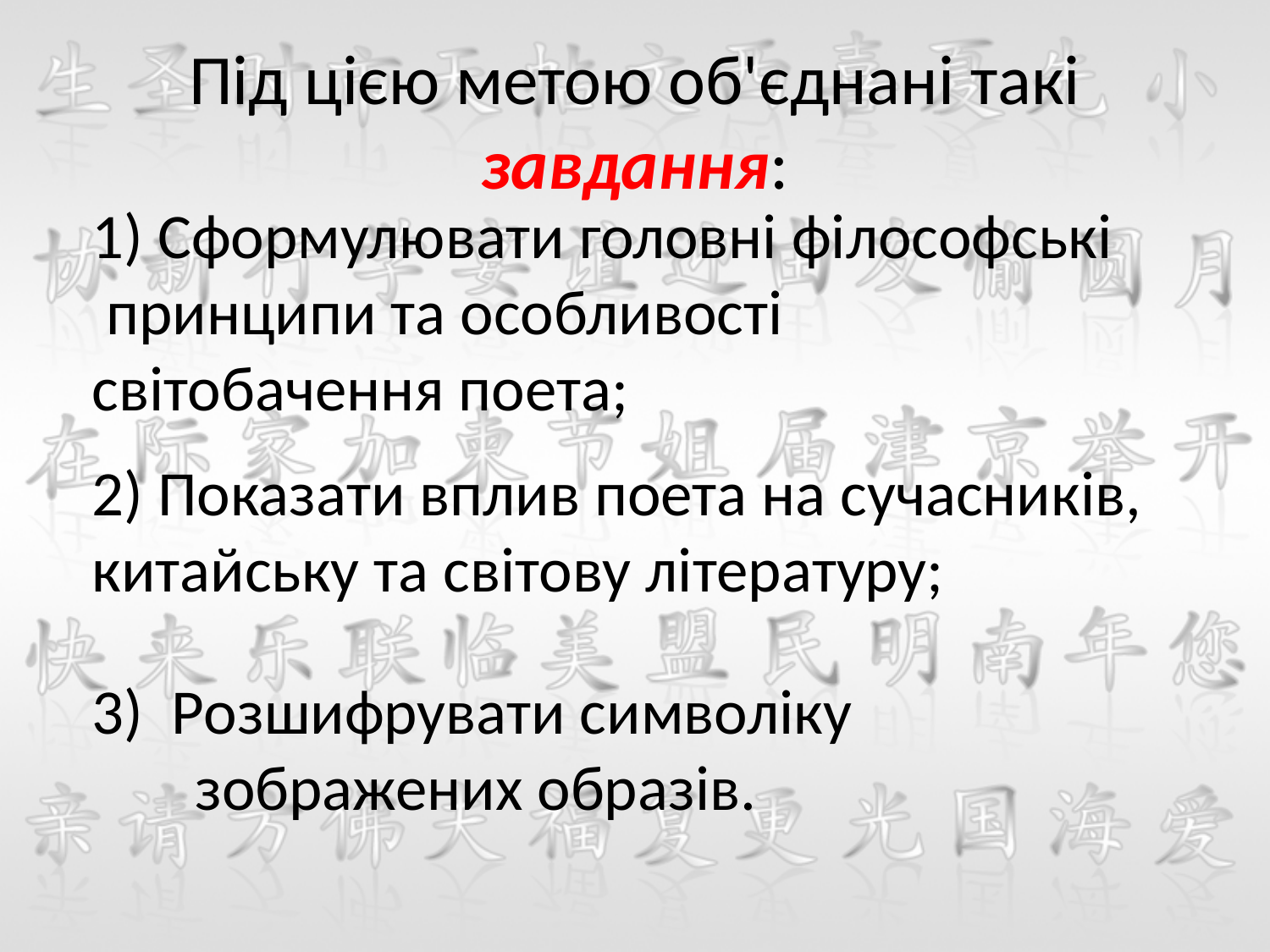

# Під цією метою об'єднані такі завдання:
1) Сформулювати головні філософські  принципи та особливості світобачення поета;
2) Показати вплив поета на сучасників, китайську та світову літературу;
3)  Розшифрувати символіку зображених образів.